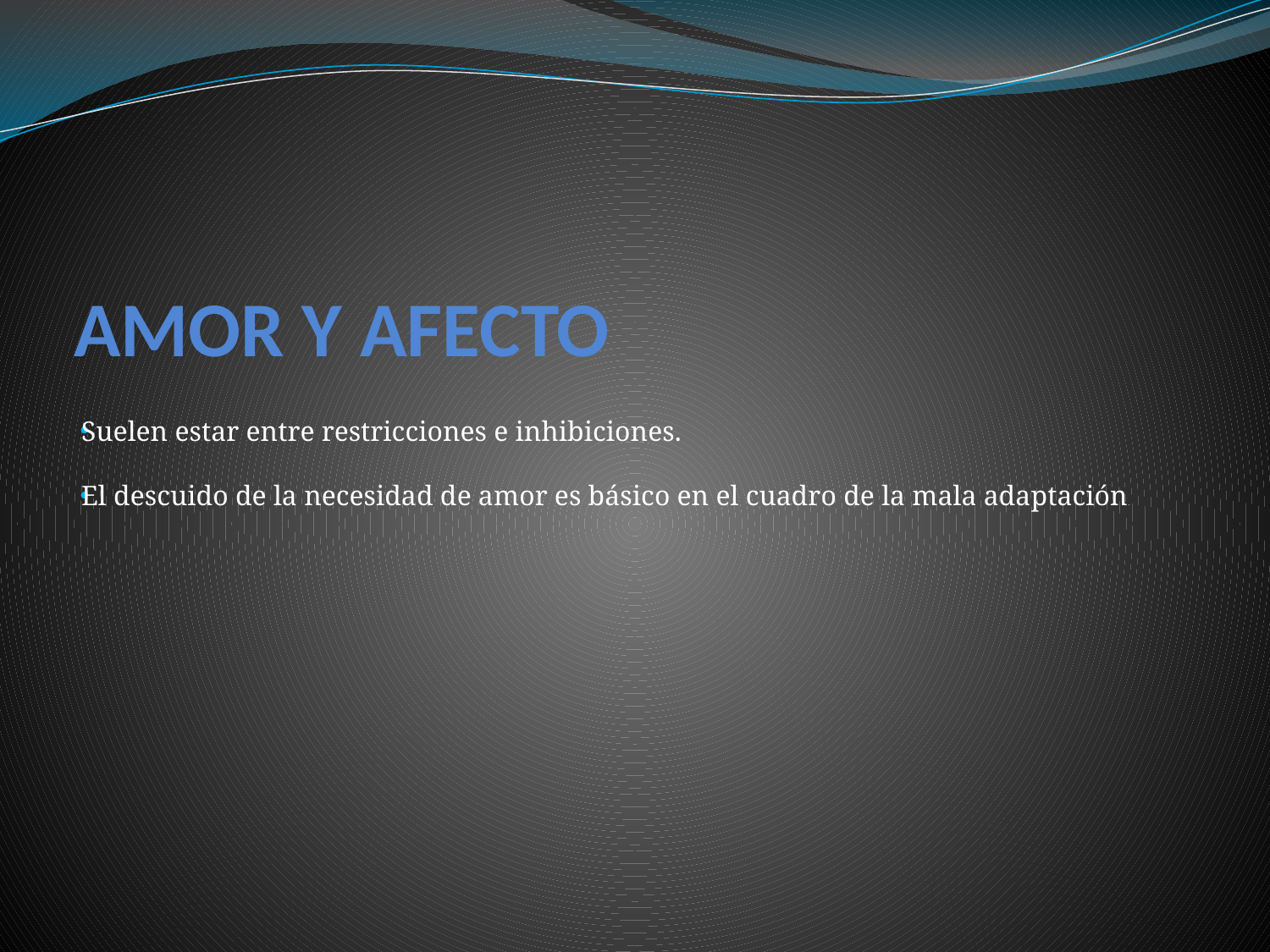

# AMOR Y AFECTO
Suelen estar entre restricciones e inhibiciones.
El descuido de la necesidad de amor es básico en el cuadro de la mala adaptación.